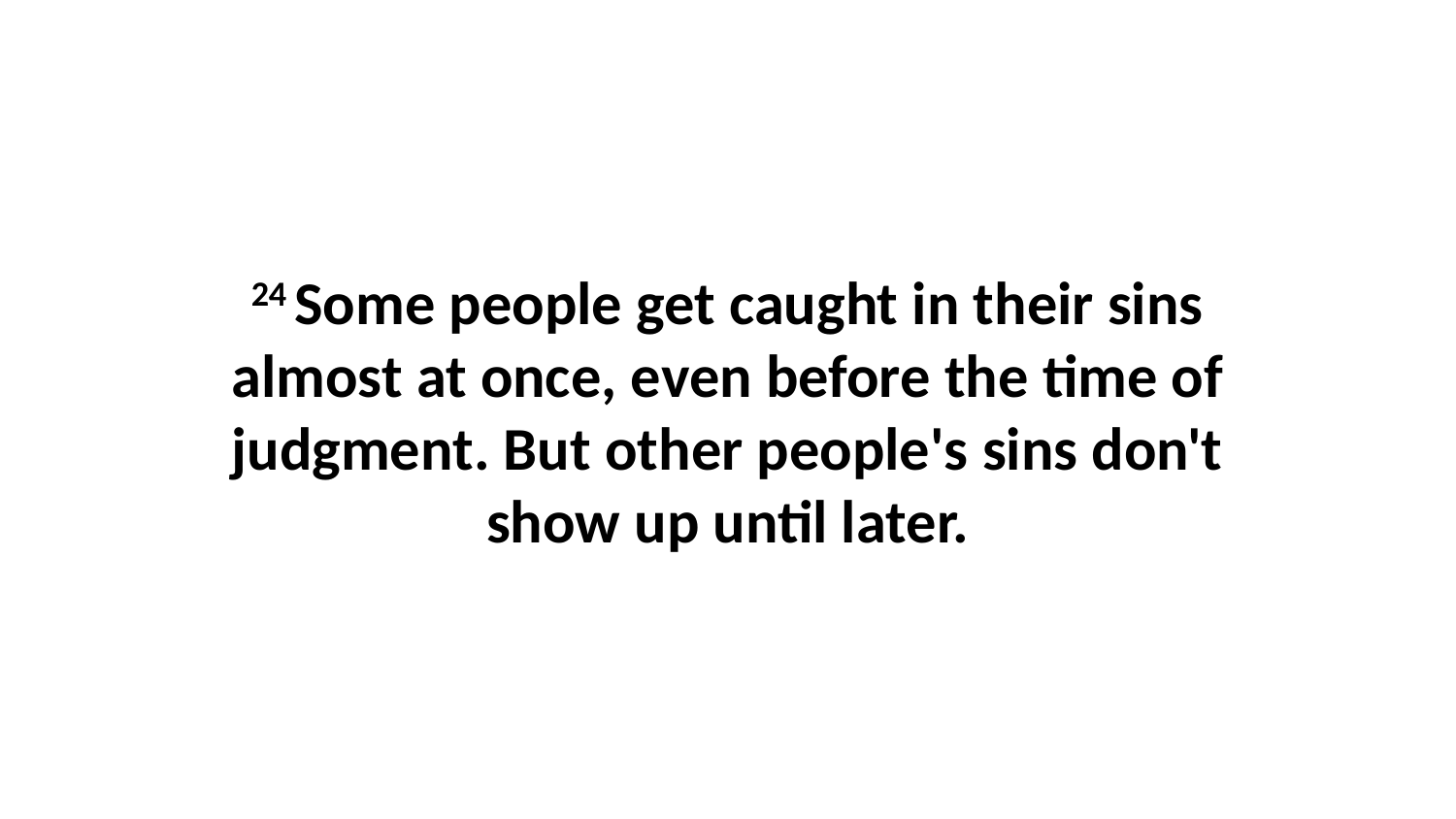

24 Some people get caught in their sins almost at once, even before the time of judgment. But other people's sins don't show up until later.